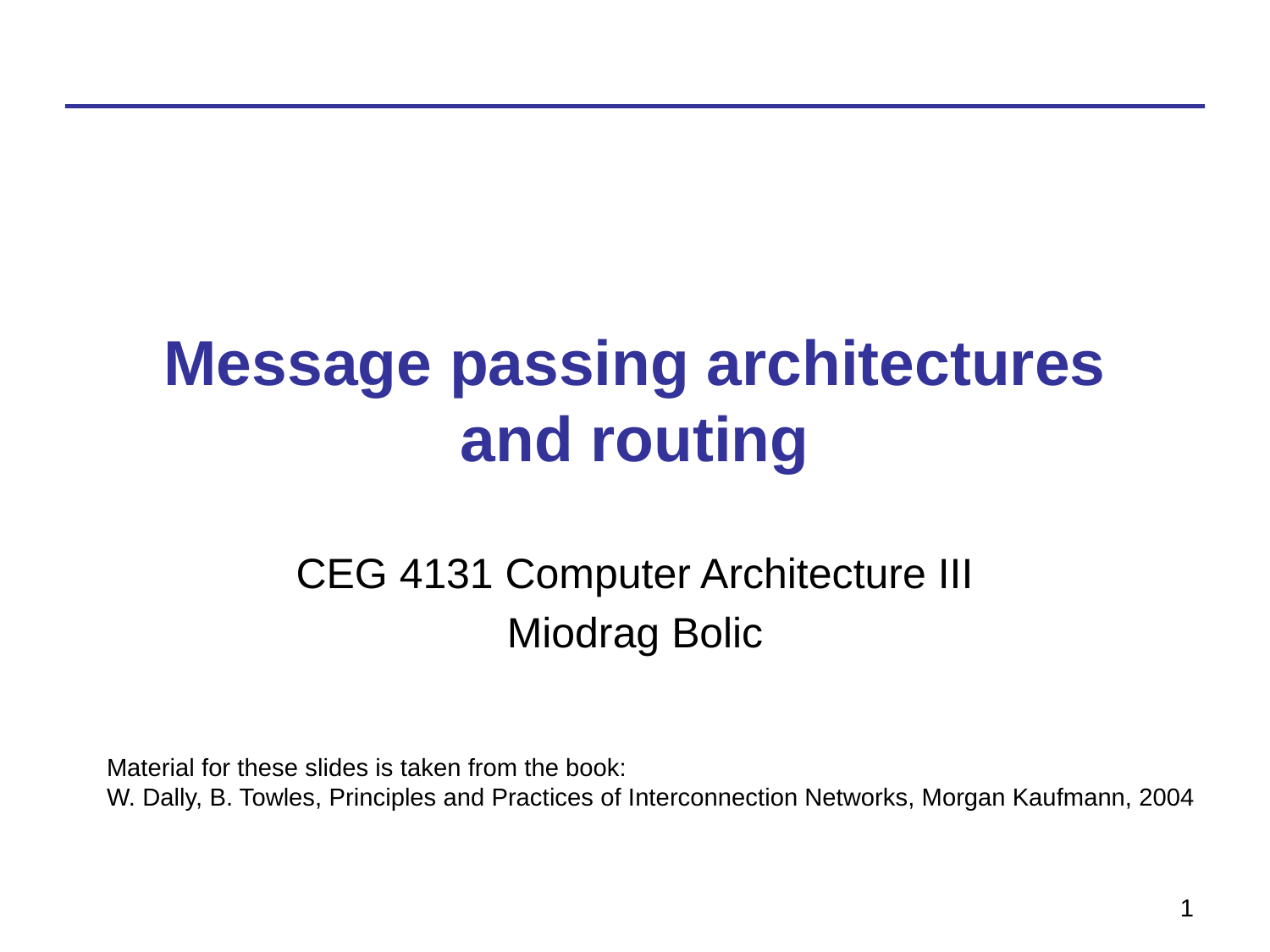

# Message passing architectures and routing
CEG 4131 Computer Architecture III
Miodrag Bolic
Material for these slides is taken from the book:
W. Dally, B. Towles, Principles and Practices of Interconnection Networks, Morgan Kaufmann, 2004

1